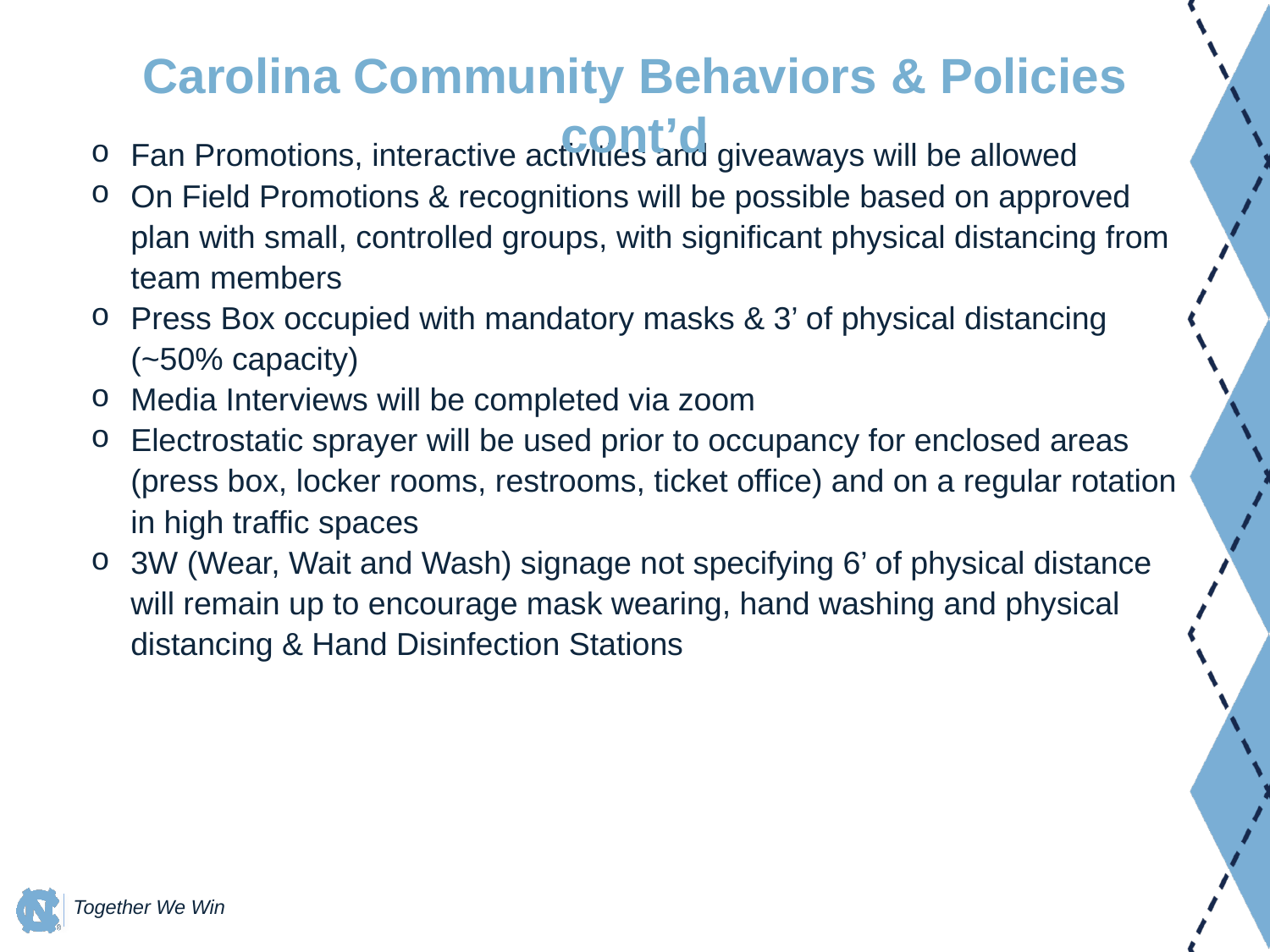

Carolina Community Behaviors & Policies cont’d

Fan Promotions, interactive activities and giveaways will be allowed
On Field Promotions & recognitions will be possible based on approved plan with small, controlled groups, with significant physical distancing from team members
Press Box occupied with mandatory masks & 3’ of physical distancing (~50% capacity)
Media Interviews will be completed via zoom
Electrostatic sprayer will be used prior to occupancy for enclosed areas (press box, locker rooms, restrooms, ticket office) and on a regular rotation in high traffic spaces
3W (Wear, Wait and Wash) signage not specifying 6’ of physical distance will remain up to encourage mask wearing, hand washing and physical distancing & Hand Disinfection Stations